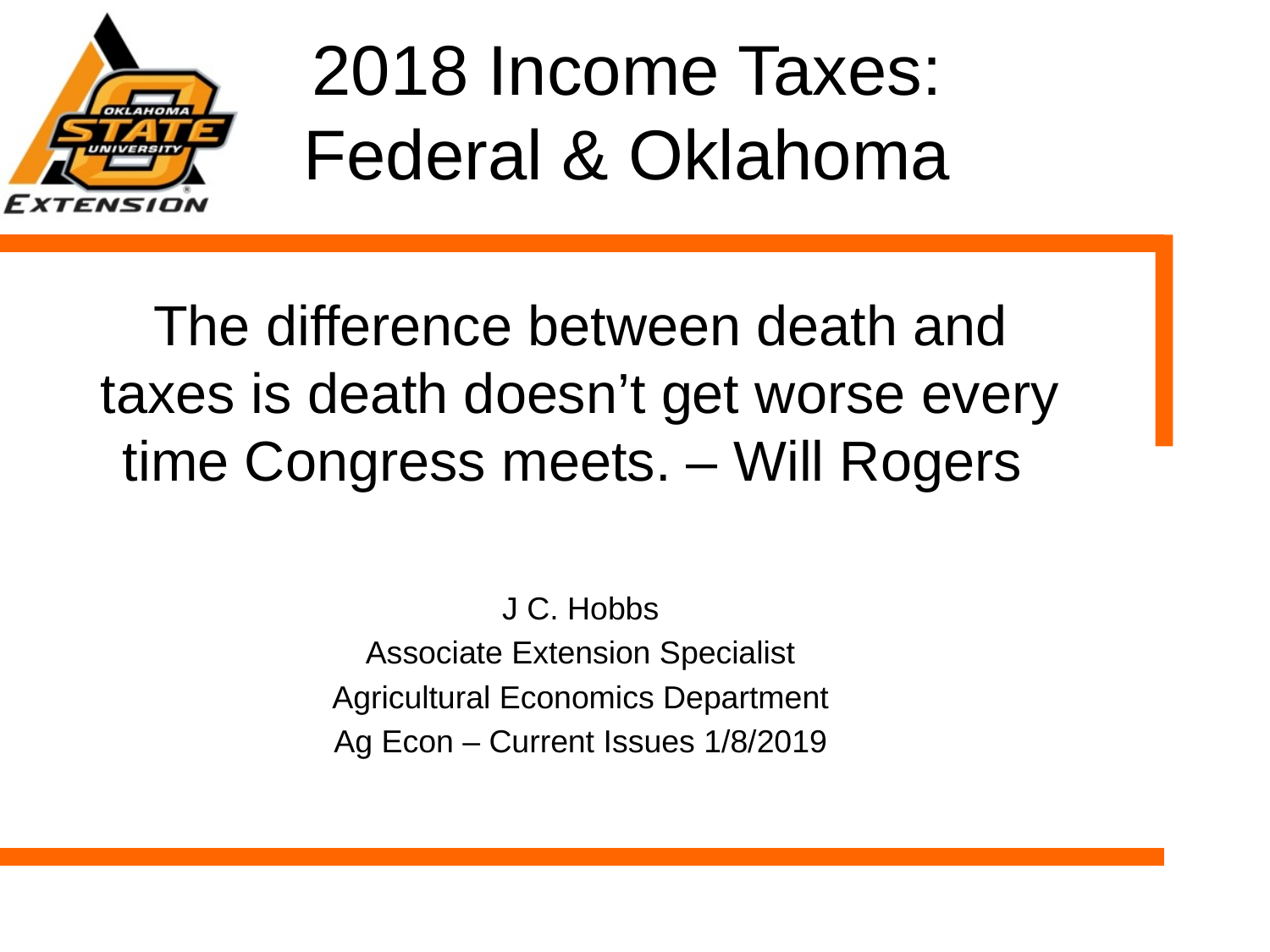

# 2018 Income Taxes: Federal & Oklahoma
The difference between death and taxes is death doesn’t get worse every time Congress meets. – Will Rogers

J C. Hobbs
Associate Extension Specialist
Agricultural Economics Department
Ag Econ – Current Issues 1/8/2019